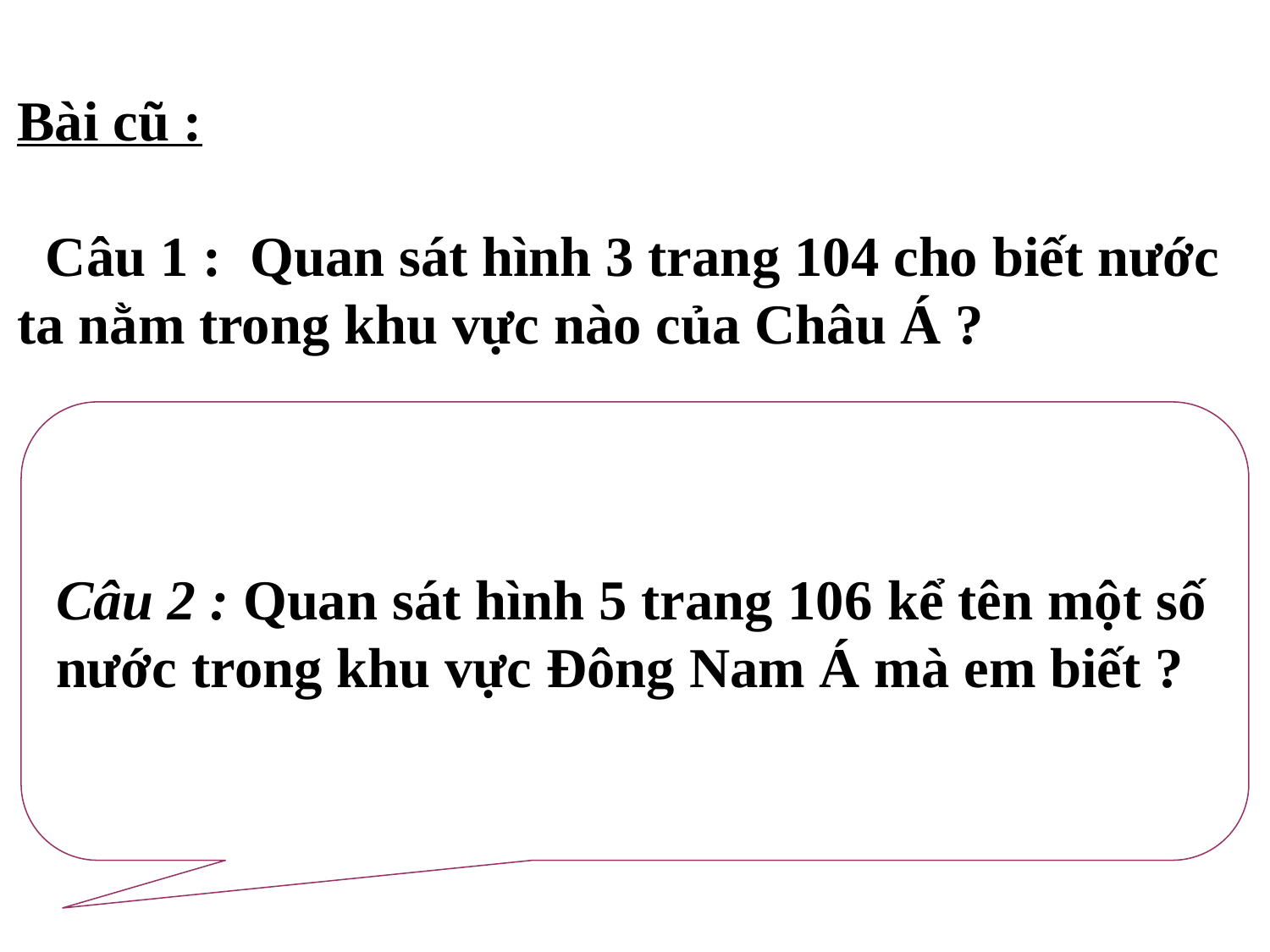

Bài cũ :

  Câu 1 :  Quan sát hình 3 trang 104 cho biết nước ta nằm trong khu vực nào của Châu Á ?
Câu 2 : Quan sát hình 5 trang 106 kể tên một số nước trong khu vực Đông Nam Á mà em biết ?